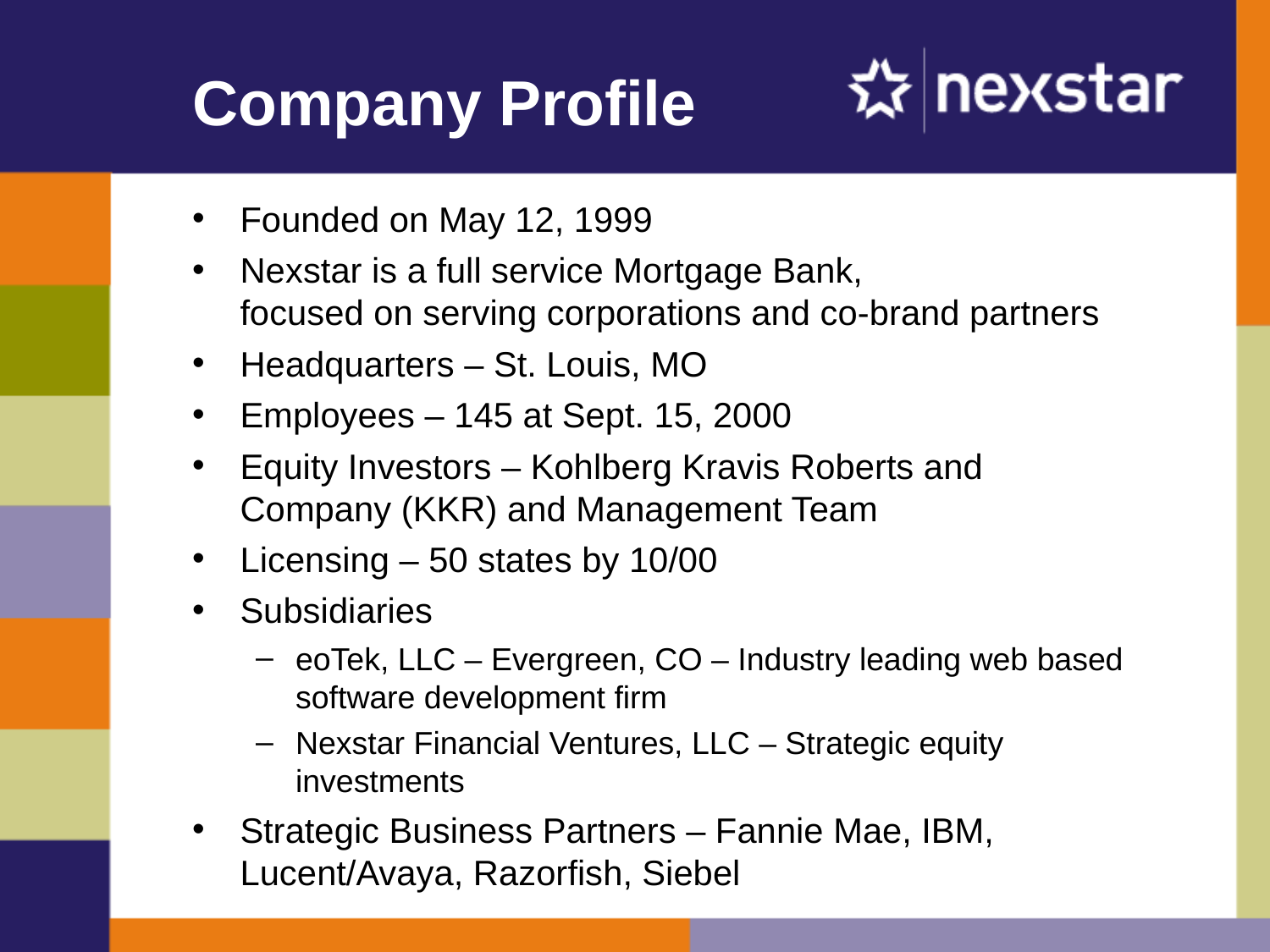

Company Profile
Founded on May 12, 1999
Nexstar is a full service Mortgage Bank,
focused on serving corporations and co-brand partners
Headquarters – St. Louis, MO
Employees – 145 at Sept. 15, 2000
Equity Investors – Kohlberg Kravis Roberts and Company (KKR) and Management Team
Licensing – 50 states by 10/00
Subsidiaries
eoTek, LLC – Evergreen, CO – Industry leading web based software development firm
Nexstar Financial Ventures, LLC – Strategic equity investments
Strategic Business Partners – Fannie Mae, IBM, Lucent/Avaya, Razorfish, Siebel